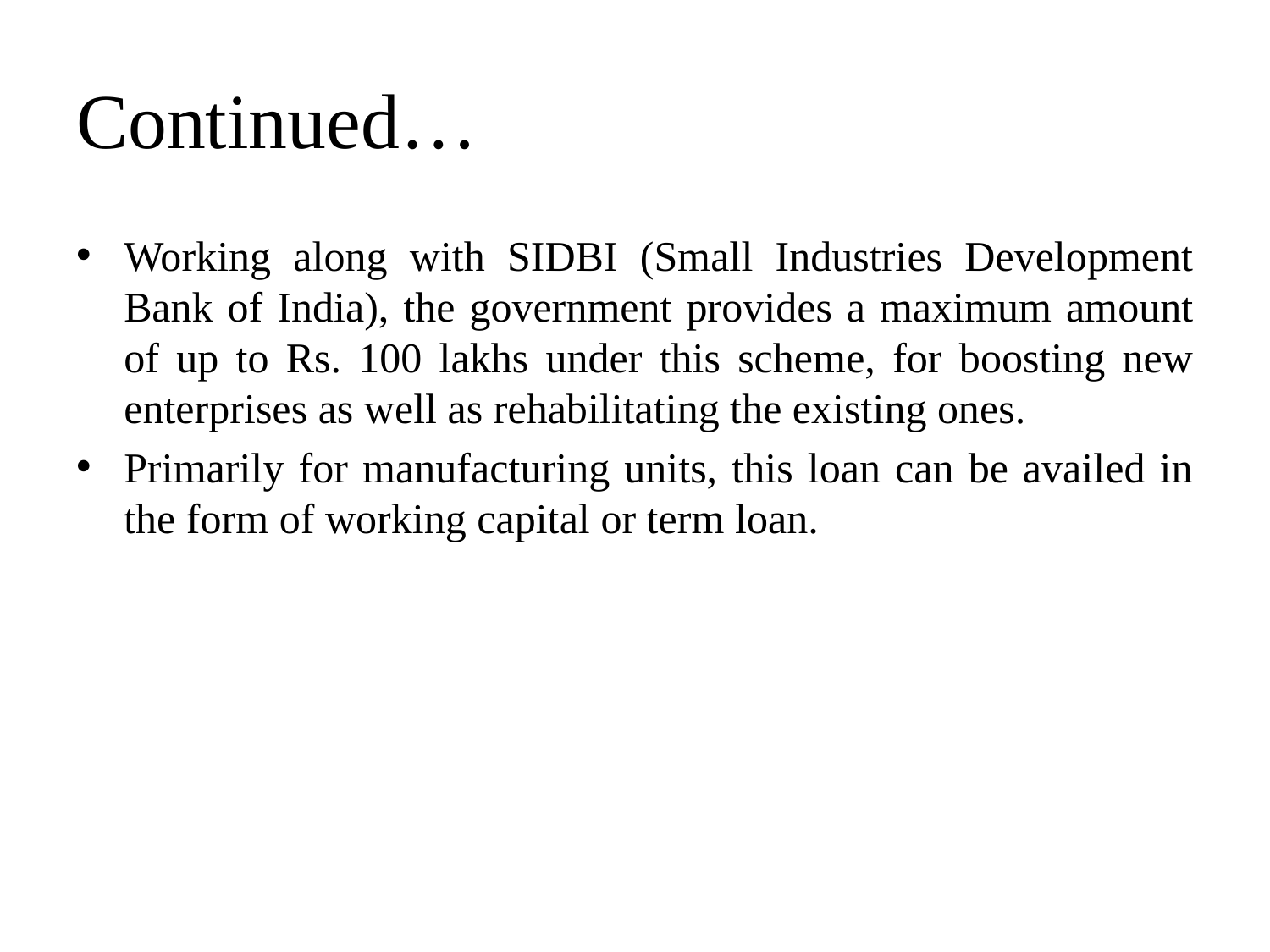

# Continued…
Working along with SIDBI (Small Industries Development Bank of India), the government provides a maximum amount of up to Rs. 100 lakhs under this scheme, for boosting new enterprises as well as rehabilitating the existing ones.
Primarily for manufacturing units, this loan can be availed in the form of working capital or term loan.